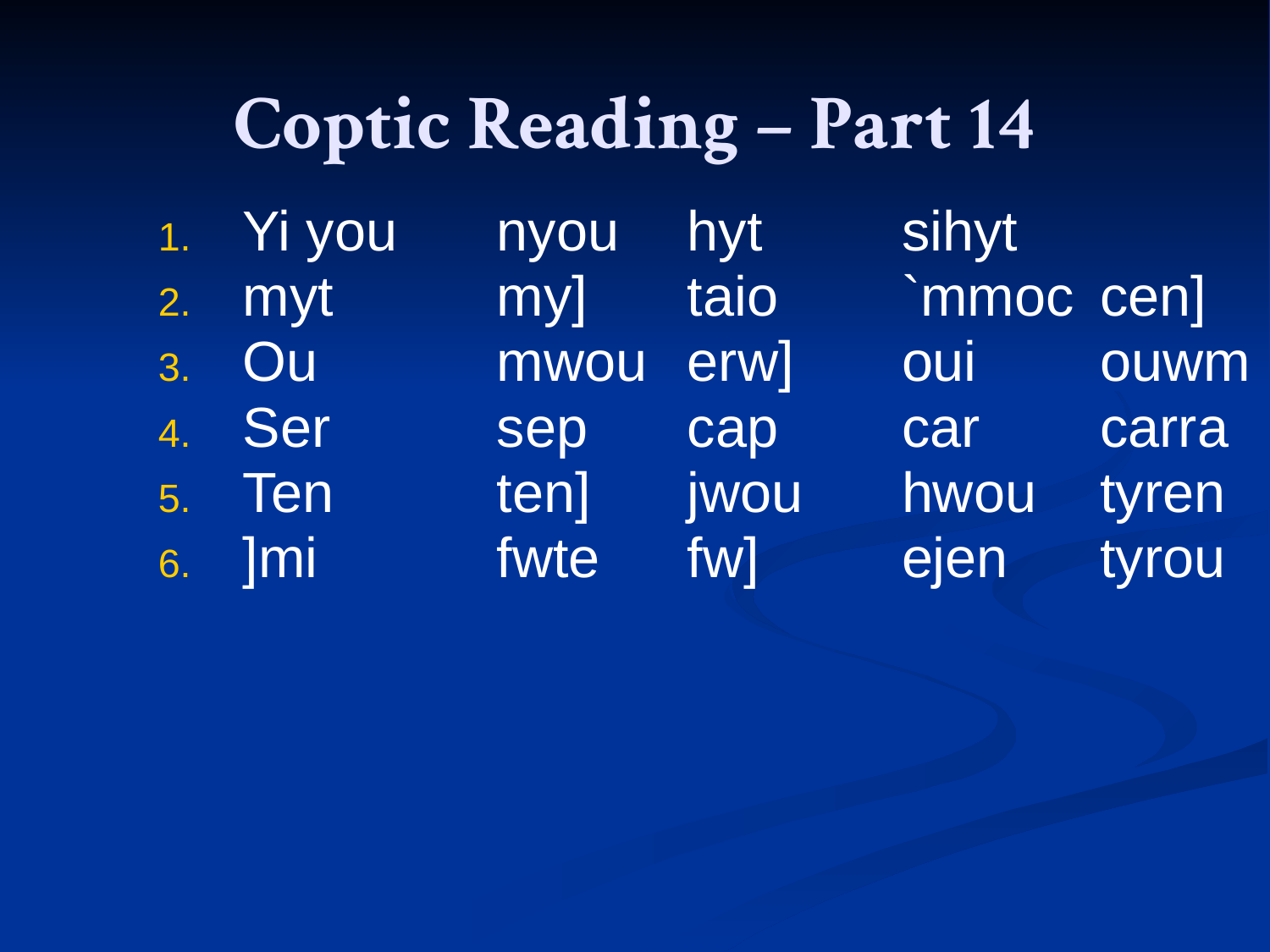

# Coptic Reading – Part 14
Yi	you	nyou	hyt	sihyt
myt	my]	taio	`mmoc	cen]
Ou	mwou	erw]	oui	ouwm
Ser	sep	cap	car	carra
Ten	ten]	jwou	hwou	tyren
]mi	fwte	fw]	ejen	tyrou